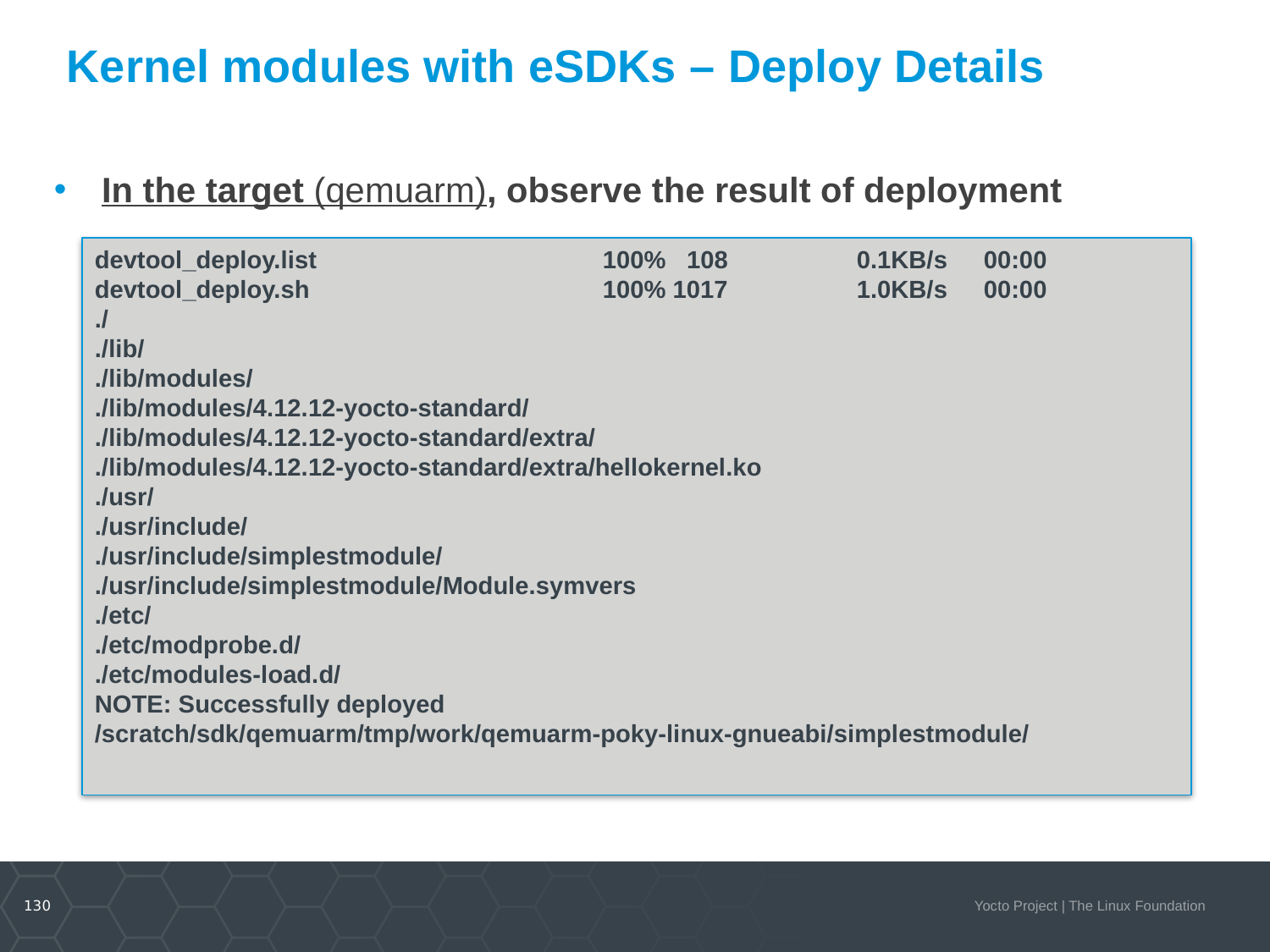

# Kernel modules with eSDKs – Deploy Details
In the target (qemuarm), observe the result of deployment

devtool_deploy.list 			100%   108 	0.1KB/s 	00:00
devtool_deploy.sh 			100% 1017 	1.0KB/s 	00:00
./
./lib/
./lib/modules/
./lib/modules/4.12.12-yocto-standard/
./lib/modules/4.12.12-yocto-standard/extra/
./lib/modules/4.12.12-yocto-standard/extra/hellokernel.ko
./usr/
./usr/include/
./usr/include/simplestmodule/
./usr/include/simplestmodule/Module.symvers
./etc/
./etc/modprobe.d/
./etc/modules-load.d/
NOTE: Successfully deployed
/scratch/sdk/qemuarm/tmp/work/qemuarm-poky-linux-gnueabi/simplestmodule/